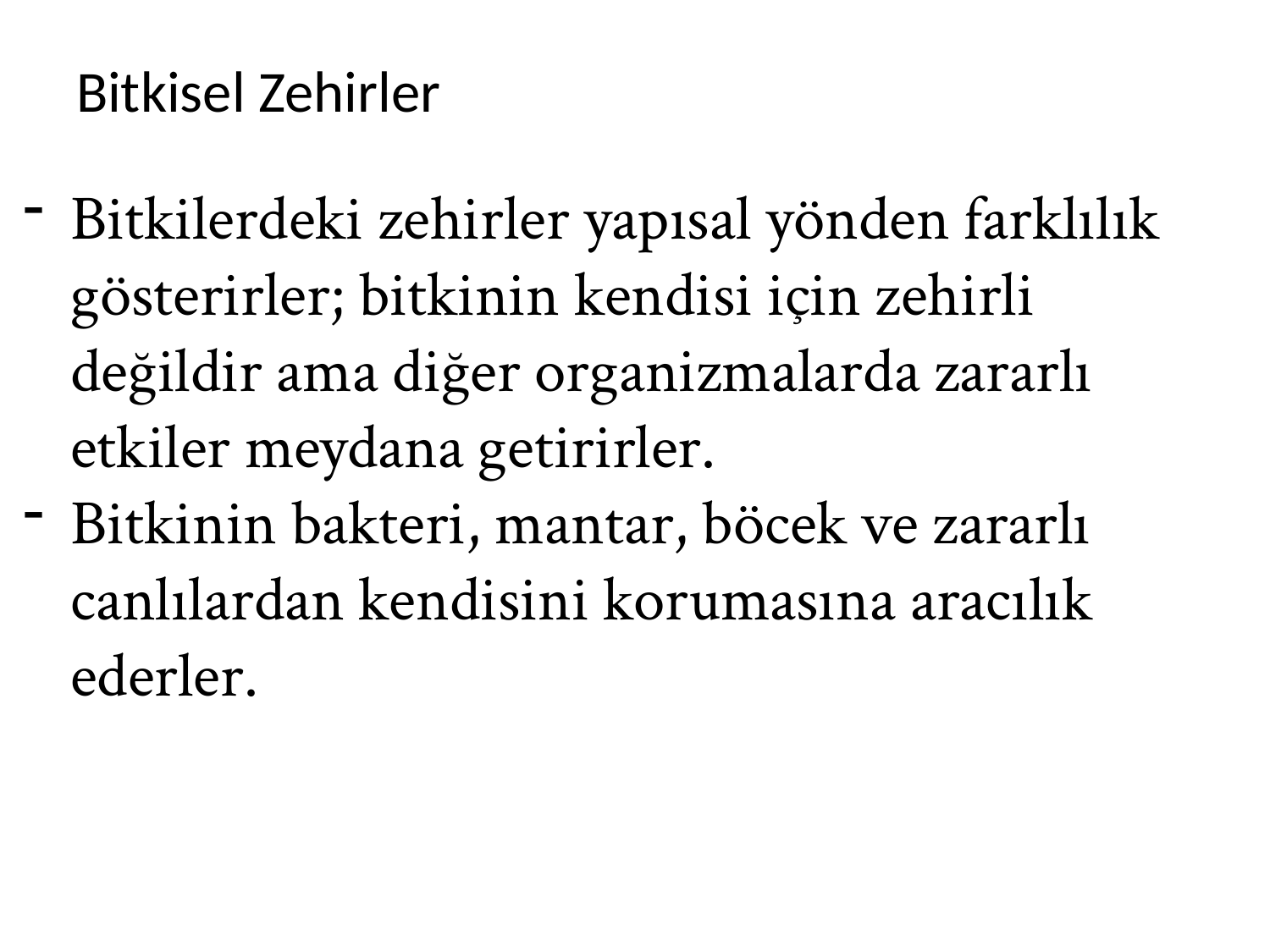

# Bitkisel Zehirler
Bitkilerdeki zehirler yapısal yönden farklılık gösterirler; bitkinin kendisi için zehirli değildir ama diğer organizmalarda zararlı etkiler meydana getirirler.
Bitkinin bakteri, mantar, böcek ve zararlı canlılardan kendisini korumasına aracılık ederler.